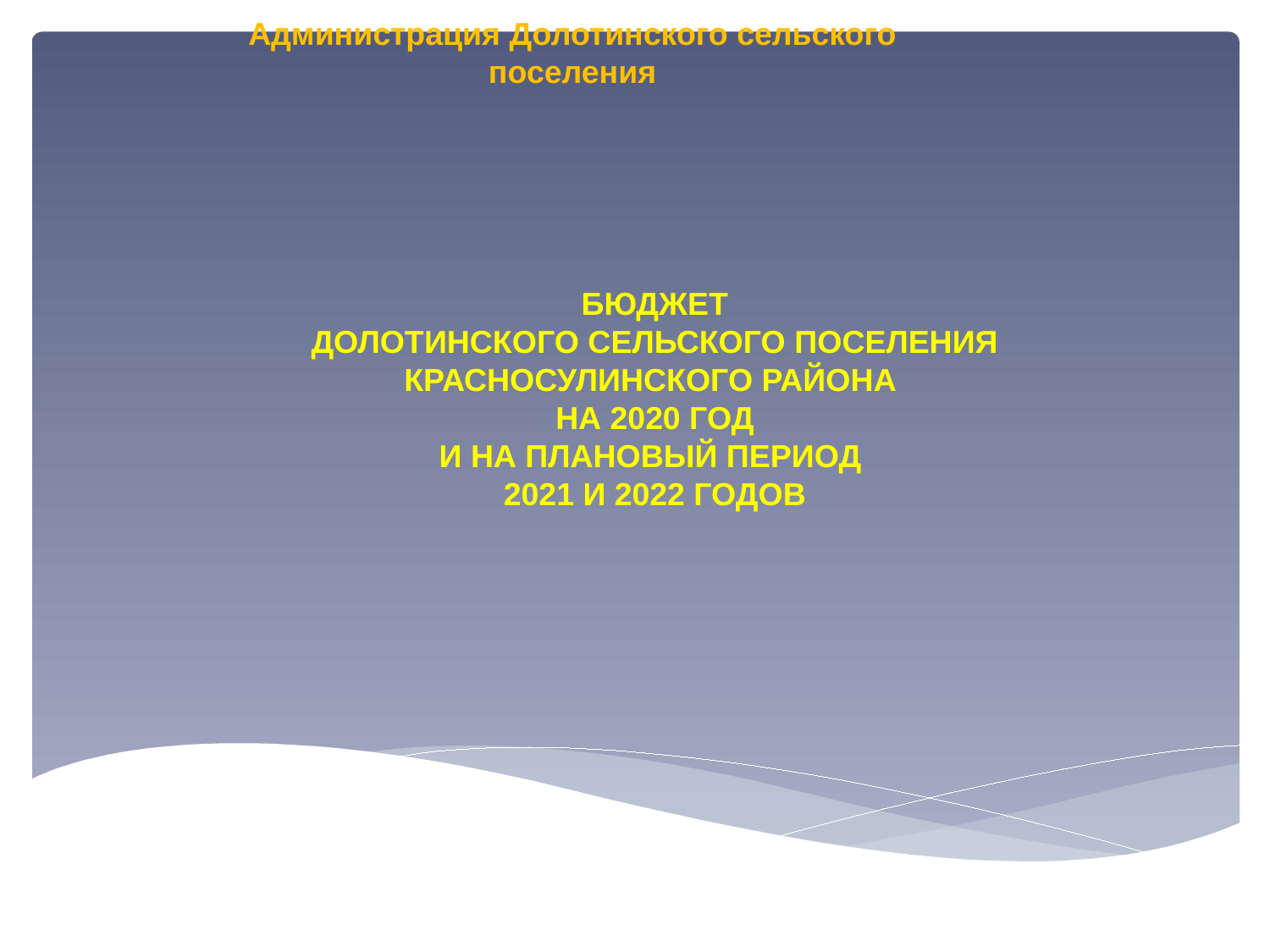

# Администрация Долотинского сельского поселения
Бюджет
ДОЛОТИНСКОГО СЕЛЬСКОГО ПОСЕЛЕНИЯ КРАСНОСУЛИНСКОГО РАЙОНА
НА 2020 ГОД
И НА ПЛАНОВЫЙ ПЕРИОД
2021 И 2022 ГОДОВ